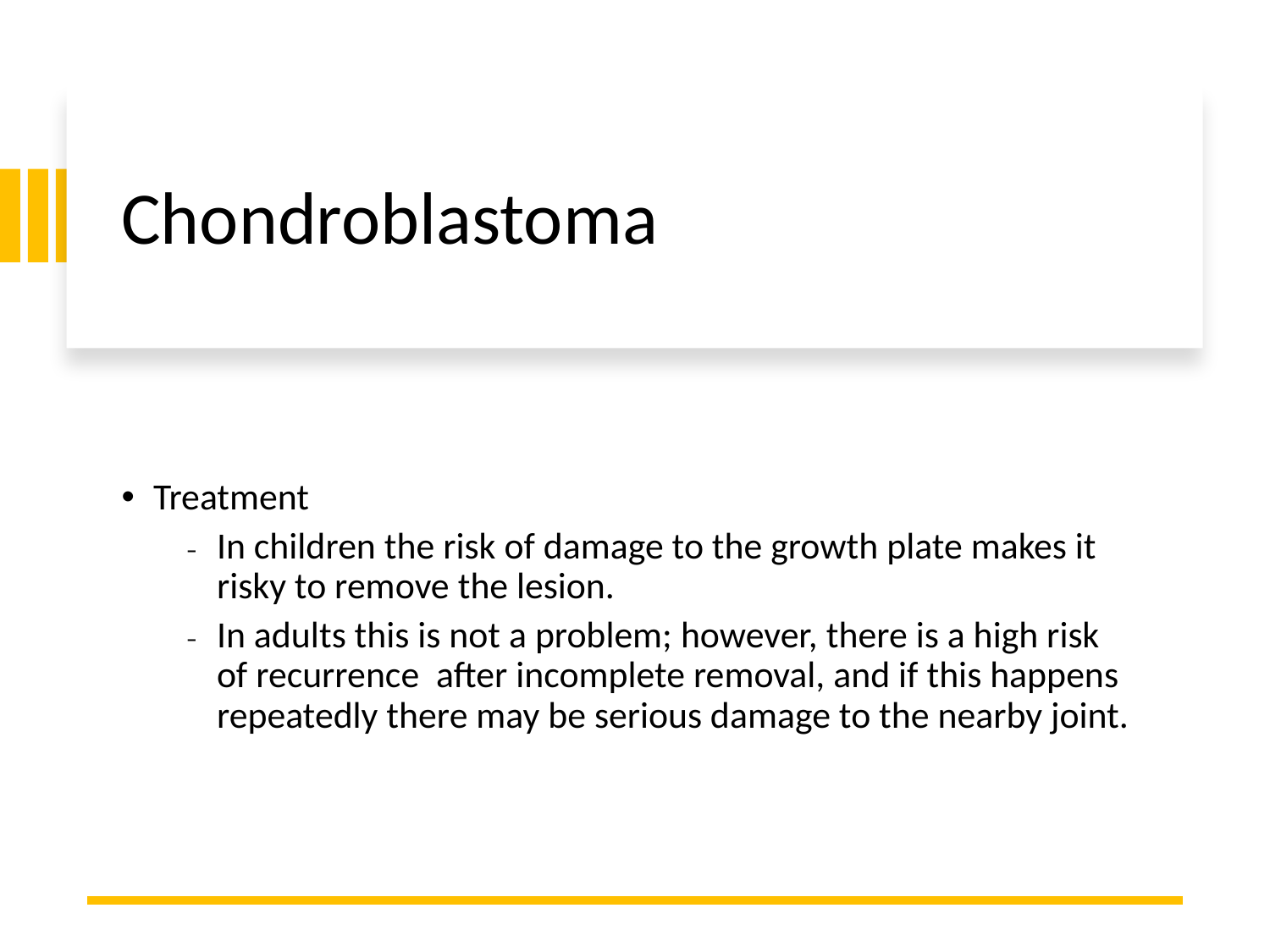

# Chondroblastoma

Treatment
In children the risk of damage to the growth plate makes it risky to remove the lesion.
In adults this is not a problem; however, there is a high risk of recurrence  after incomplete removal, and if this happens repeatedly there may be serious damage to the nearby joint.